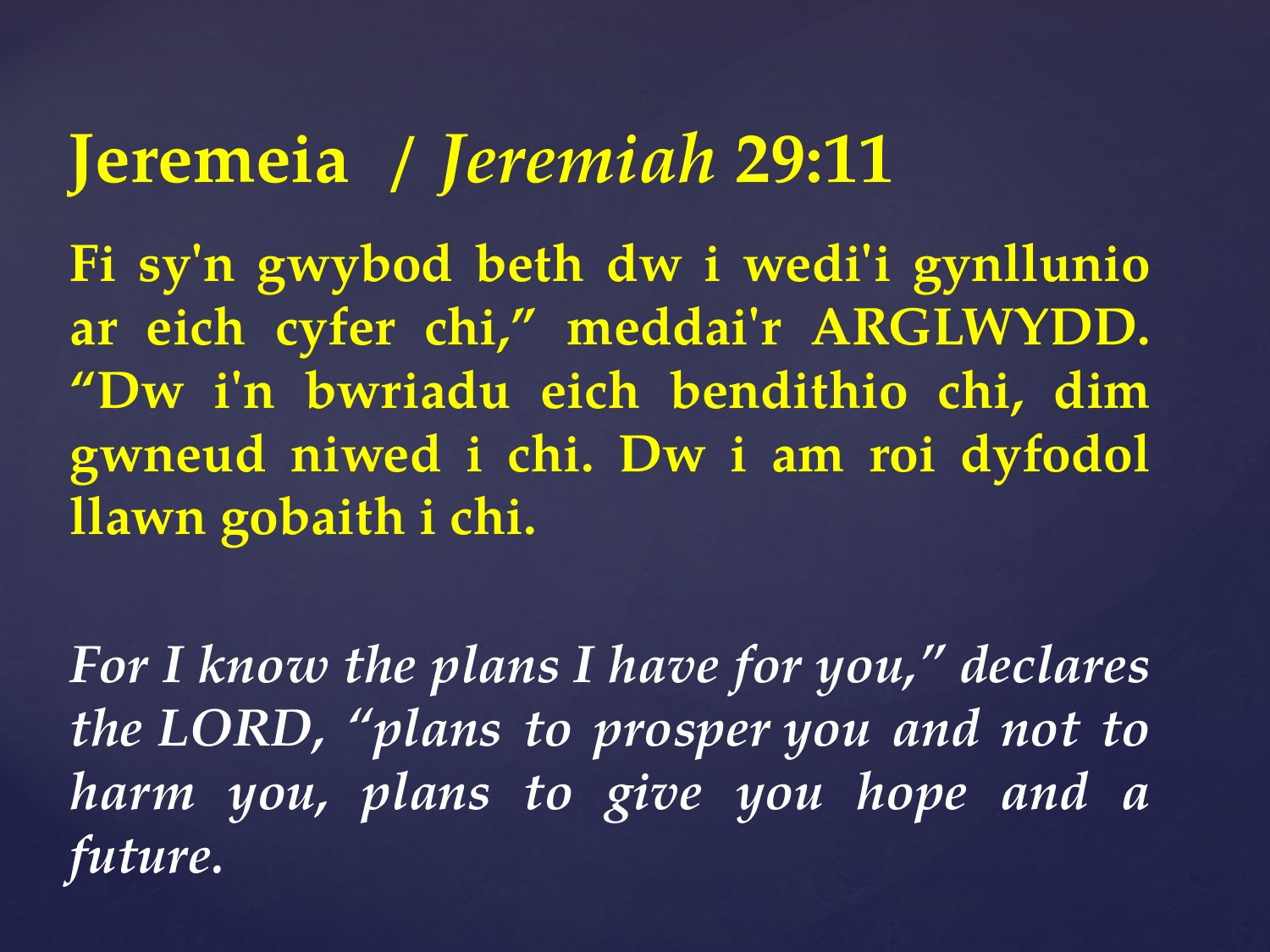

# Jeremeia  / Jeremiah 29:11
Fi sy'n gwybod beth dw i wedi'i gynllunio ar eich cyfer chi,” meddai'r ARGLWYDD. “Dw i'n bwriadu eich bendithio chi, dim gwneud niwed i chi. Dw i am roi dyfodol llawn gobaith i chi.

For I know the plans I have for you,” declares the Lord, “plans to prosper you and not to harm you, plans to give you hope and a future.